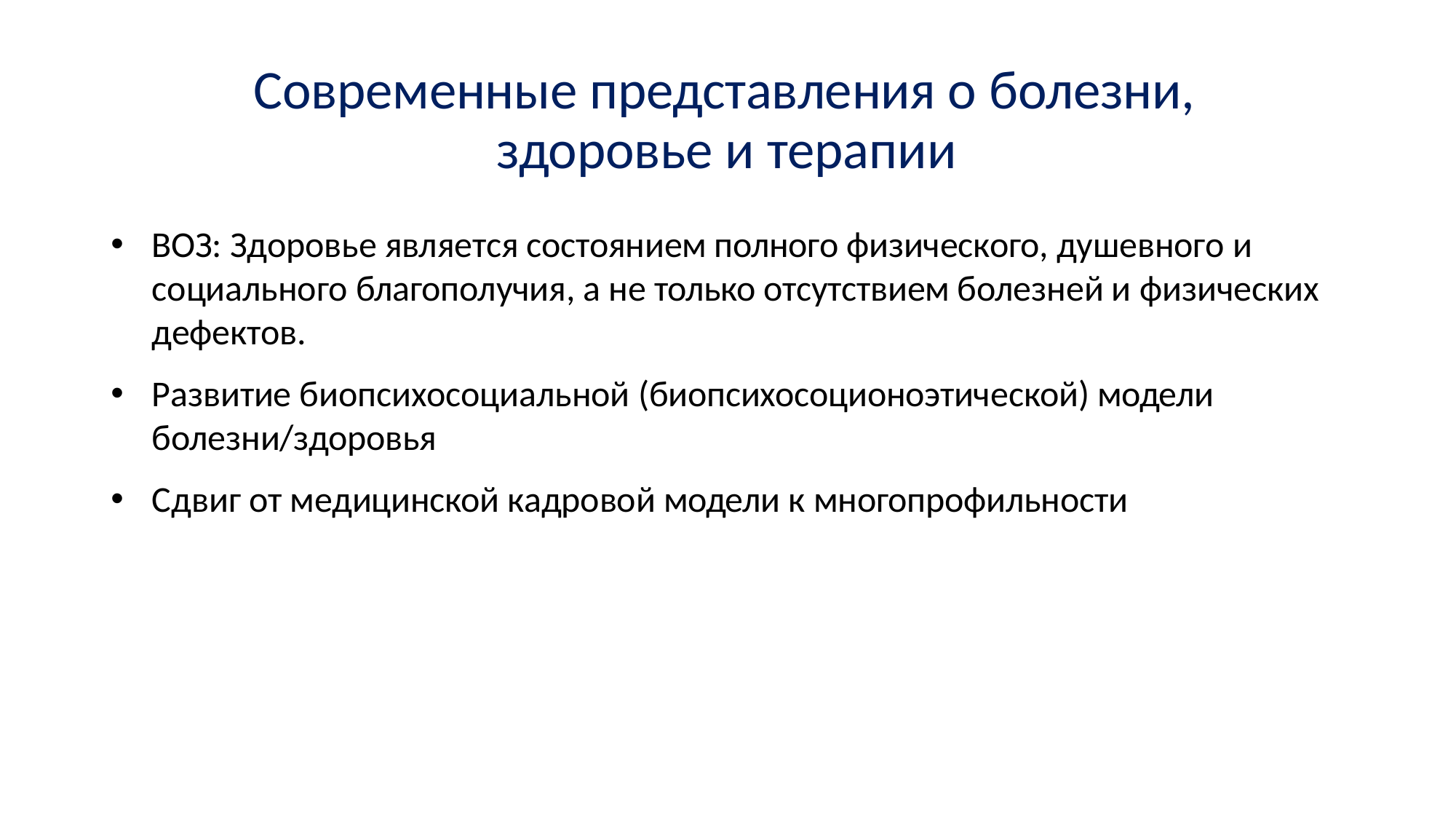

# Современные представления о болезни,  здоровье и терапии
ВОЗ: Здоровье является состоянием полного физического, душевного и
социального благополучия, а не только отсутствием болезней и физических  дефектов.
Развитие биопсихосоциальной (биопсихосоционоэтической) модели
болезни/здоровья
Сдвиг от медицинской кадровой модели к многопрофильности